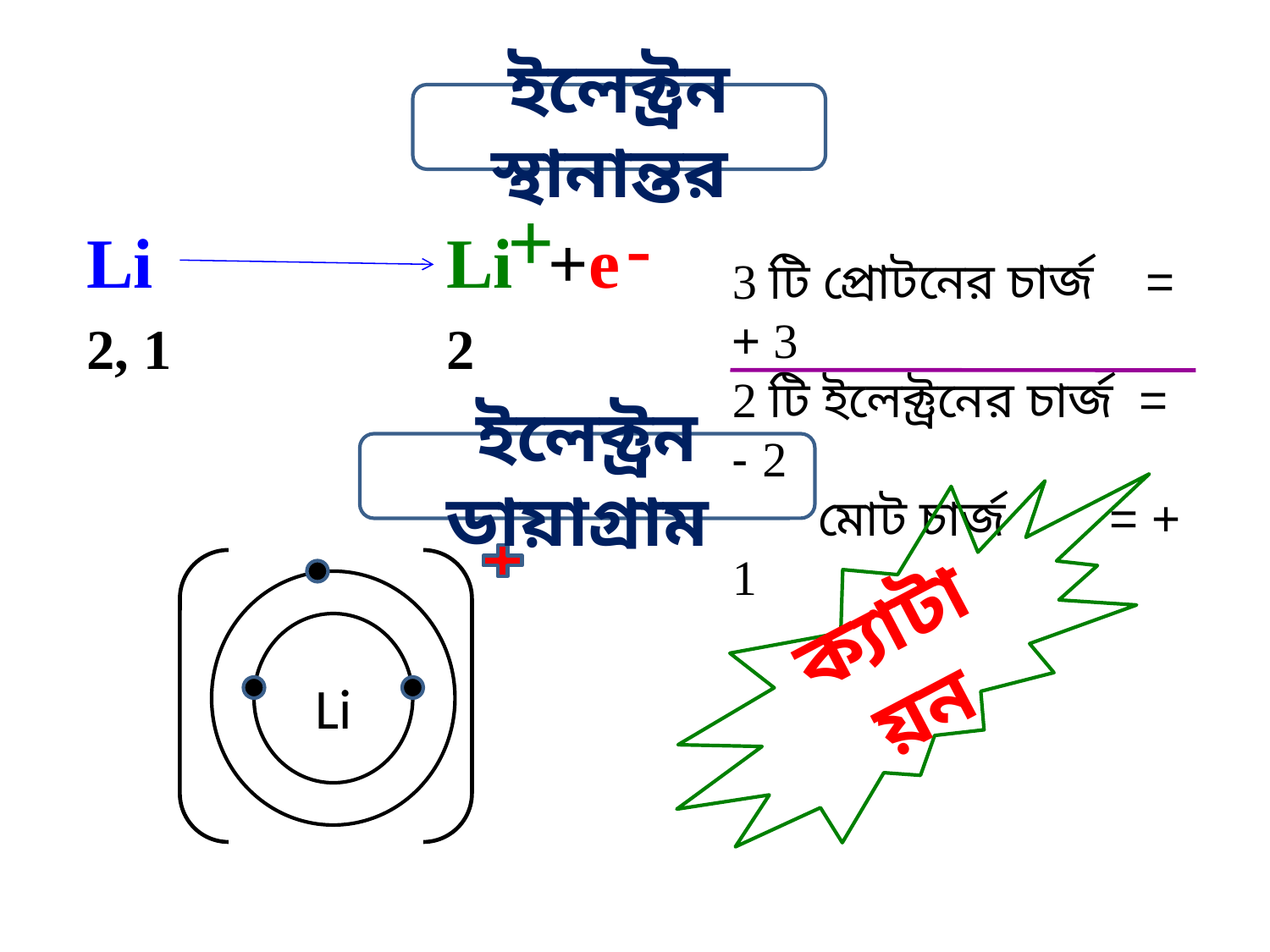

ইলেক্ট্রন স্থানান্তর
+
-
Li
Li  +e
3 টি প্রোটনের চার্জ    = + 3
2 টি ইলেক্ট্রনের চার্জ  =  - 2
       মোট চার্জ        = + 1
2, 1
2
ইলেক্ট্রন ডায়াগ্রাম
ক্যাটায়ন

Li